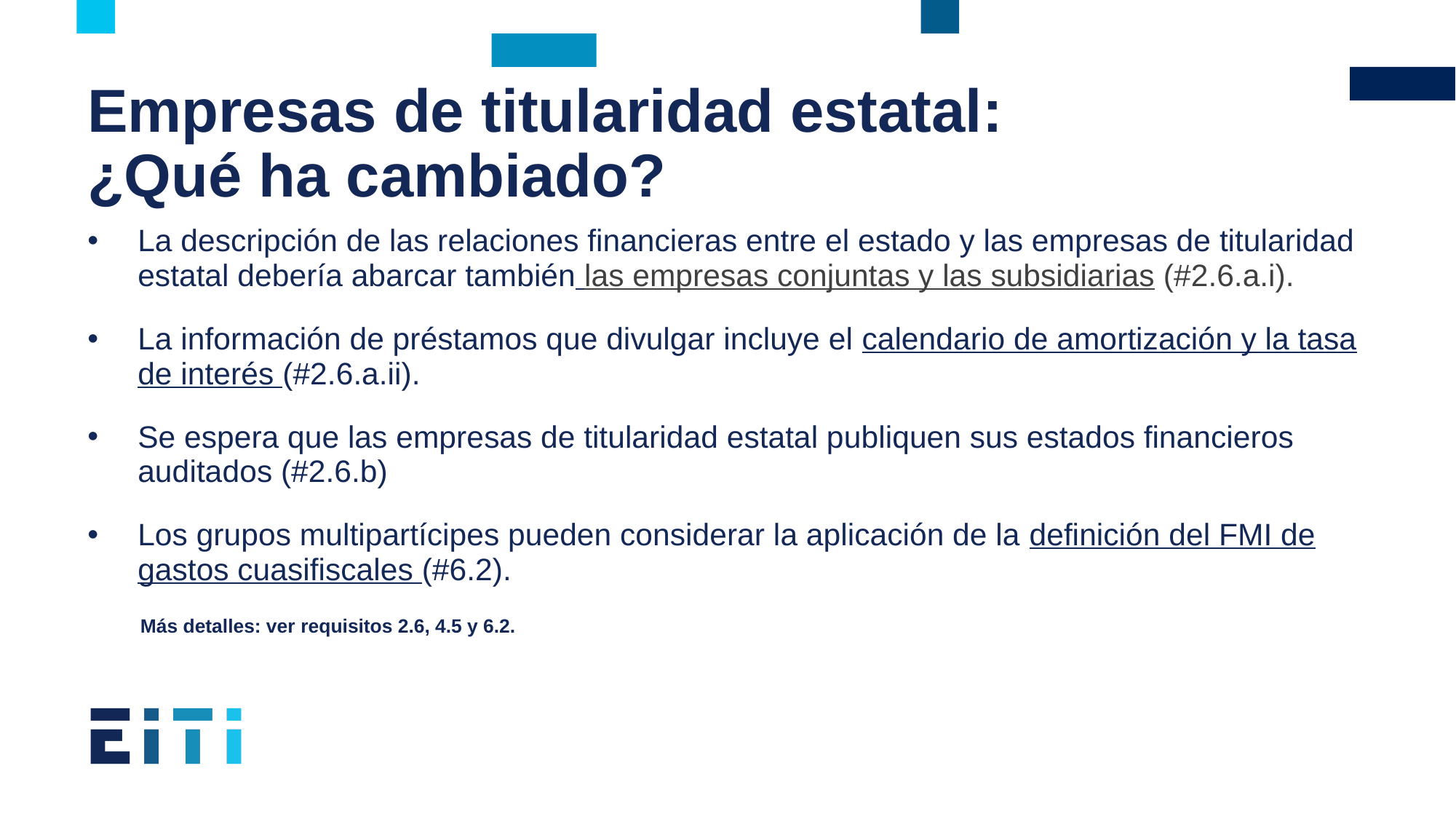

# Empresas de titularidad estatal: ¿Qué ha cambiado?
La descripción de las relaciones financieras entre el estado y las empresas de titularidad estatal debería abarcar también las empresas conjuntas y las subsidiarias (#2.6.a.i).
La información de préstamos que divulgar incluye el calendario de amortización y la tasa de interés (#2.6.a.ii).
Se espera que las empresas de titularidad estatal publiquen sus estados financieros auditados (#2.6.b)
Los grupos multipartícipes pueden considerar la aplicación de la definición del FMI de gastos cuasifiscales (#6.2).
          Más detalles: ver requisitos 2.6, 4.5 y 6.2.